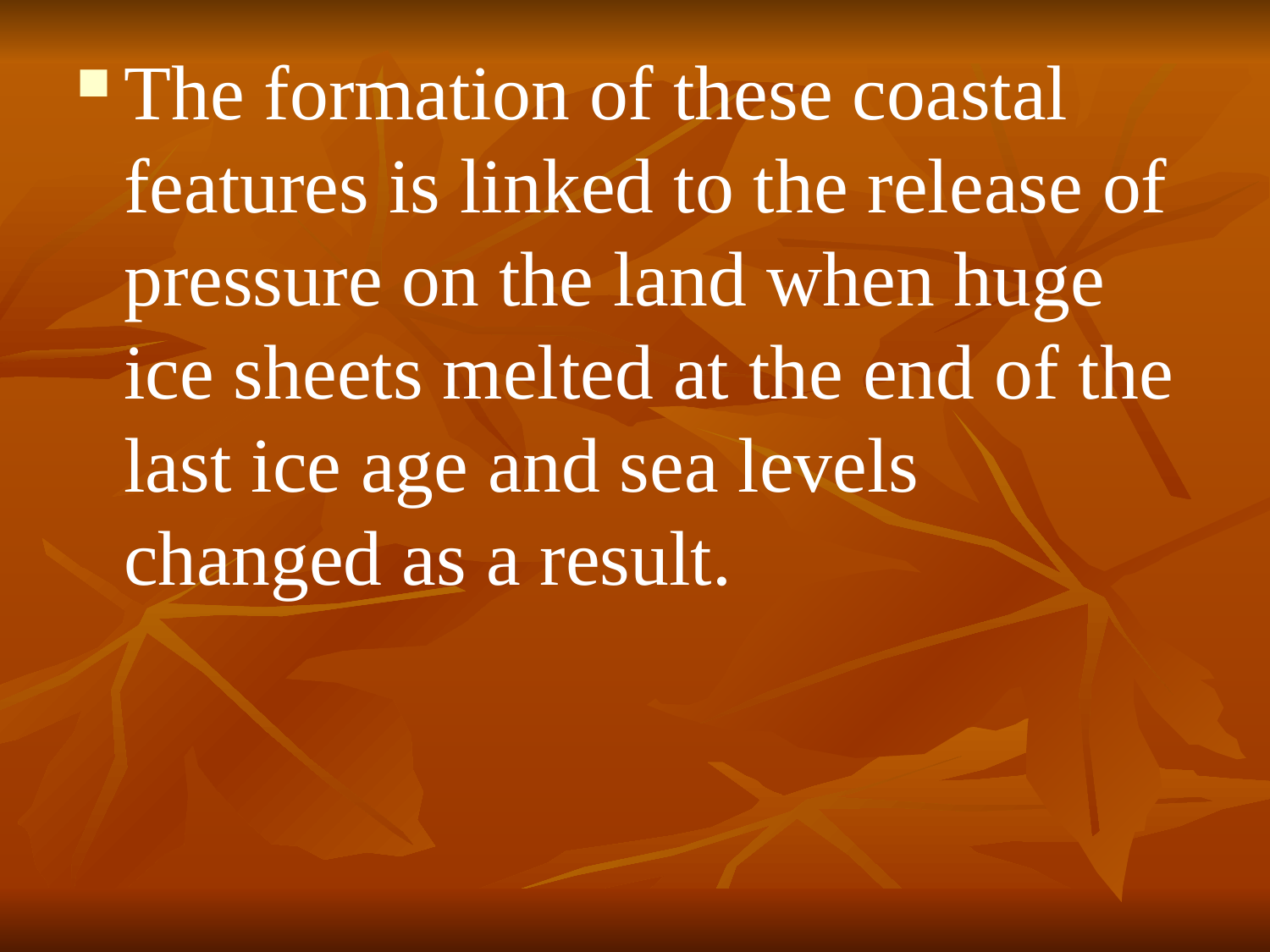

The formation of these coastal features is linked to the release of pressure on the land when huge ice sheets melted at the end of the last ice age and sea levels changed as a result.
#